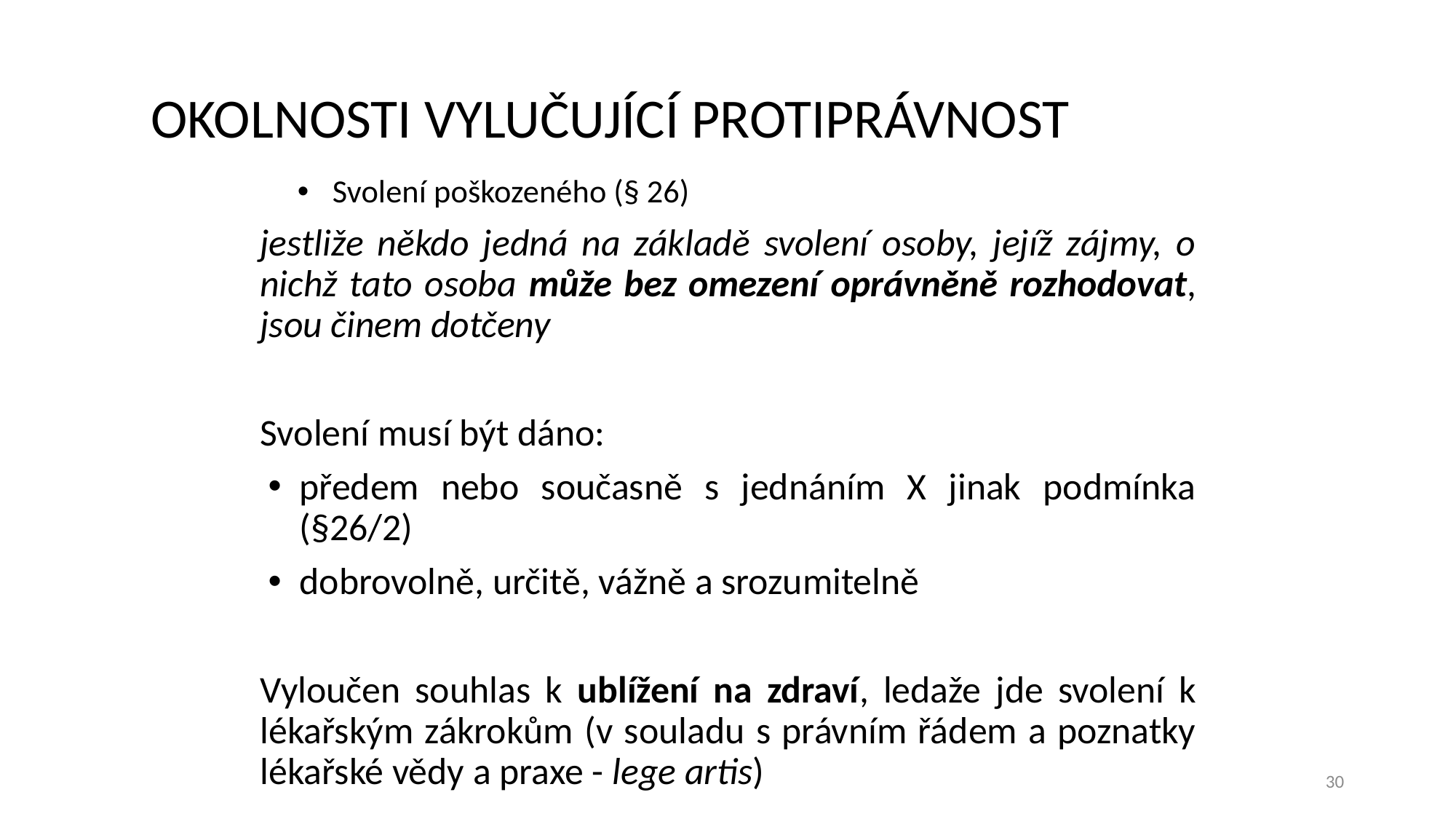

# OKOLNOSTI VYLUČUJÍCÍ PROTIPRÁVNOST
Svolení poškozeného (§ 26)
jestliže někdo jedná na základě svolení osoby, jejíž zájmy, o nichž tato osoba může bez omezení oprávněně rozhodovat, jsou činem dotčeny

Svolení musí být dáno:
předem nebo současně s jednáním X jinak podmínka (§26/2)
dobrovolně, určitě, vážně a srozumitelně

Vyloučen souhlas k ublížení na zdraví, ledaže jde svolení k lékařským zákrokům (v souladu s právním řádem a poznatky lékařské vědy a praxe - lege artis)
30